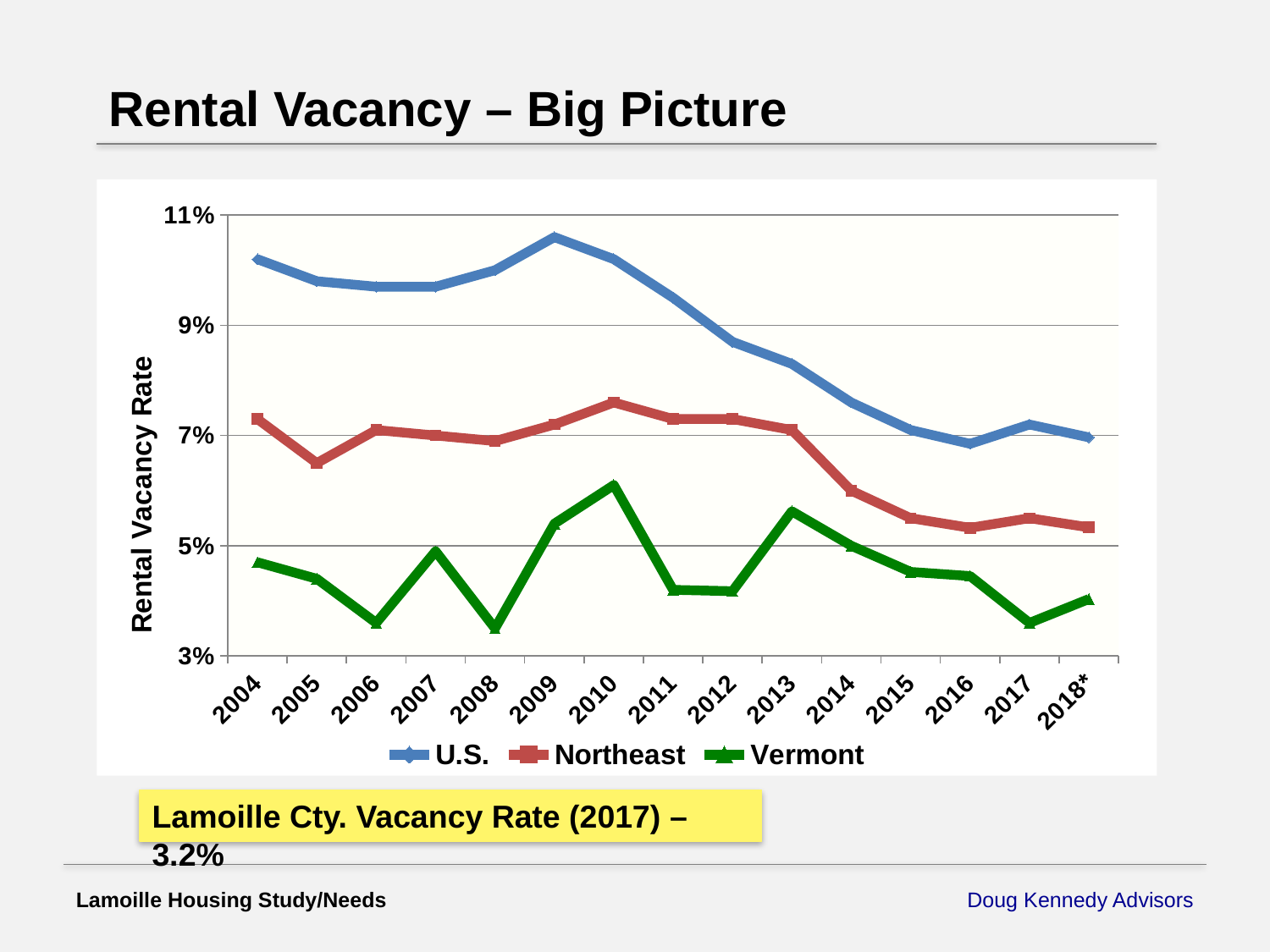

Rental Vacancy – Big Picture

### Chart

| Category | U.S. | Northeast | Vermont |
|---|---|---|---|
| 2004 | 0.102 | 0.073 | 0.047 |
| 2005 | 0.098 | 0.065 | 0.044 |
| 2006 | 0.097 | 0.071 | 0.036 |
| 2007 | 0.097 | 0.07 | 0.049 |
| 2008 | 0.1 | 0.069 | 0.035 |
| 2009 | 0.106 | 0.072 | 0.054 |
| 2010 | 0.102 | 0.076 | 0.061 |
| 2011 | 0.095 | 0.073 | 0.042 |
| 2012 | 0.087 | 0.073 | 0.04175 |
| 2013 | 0.083 | 0.071 | 0.05625 |
| 2014 | 0.076 | 0.06 | 0.05 |
| 2015 | 0.071 | 0.055 | 0.04525 |
| 2016 | 0.0685 | 0.05325 | 0.0445 |
| 2017 | 0.072 | 0.055 | 0.036 |
| 2018* | 0.0696666666666667 | 0.0533333333333333 | 0.0403333333333333 |
Lamoille Cty. Vacancy Rate (2017) – 3.2%